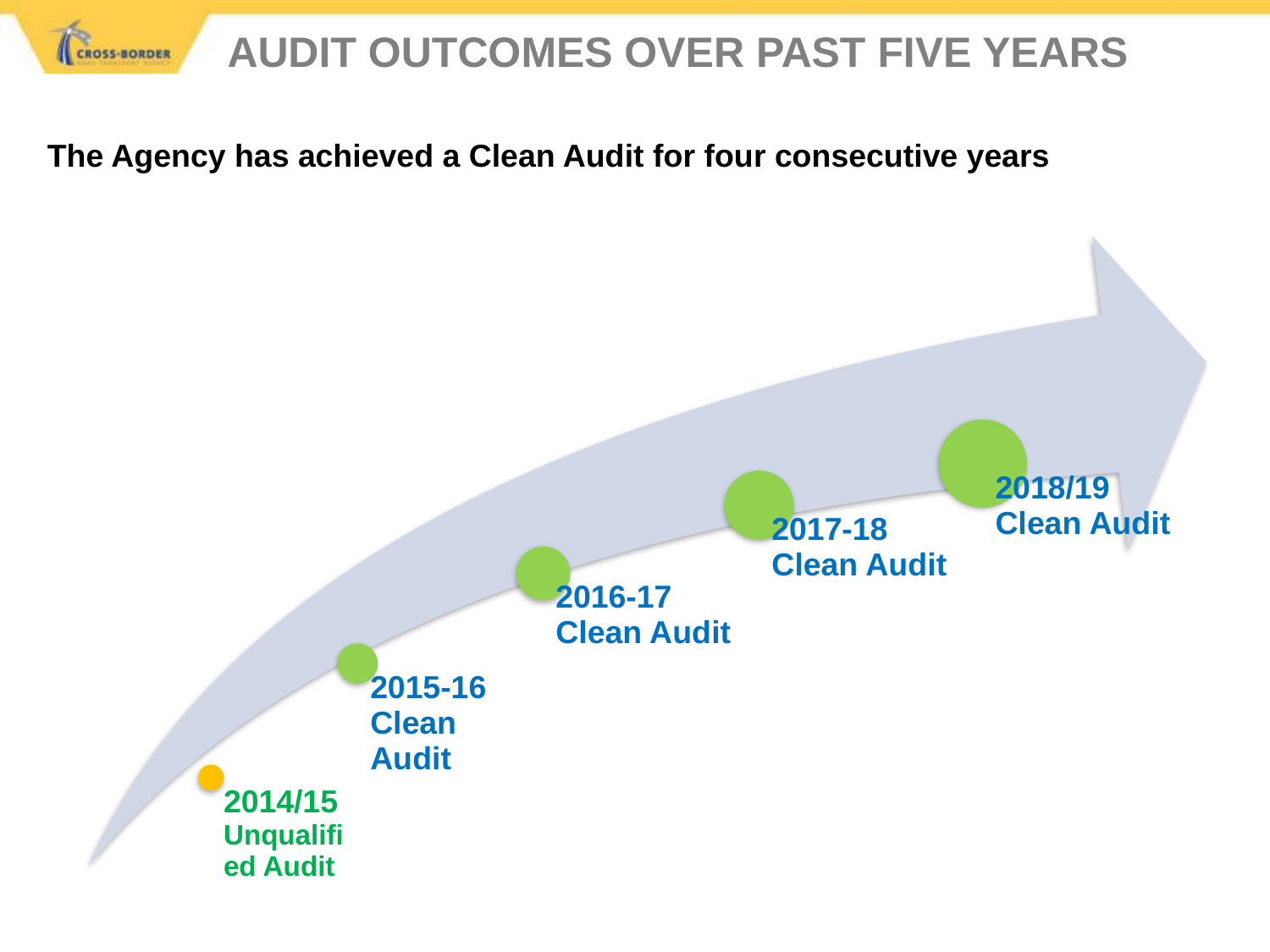

AUDIT OUTCOMES OVER PAST FIVE YEARS
The Agency has achieved a Clean Audit for four consecutive years
2014/15 Unqualified Audit
2015-16
Clean Audit
2016-17
Clean Audit
2017-18  Clean Audit
2018/19 Clean Audit